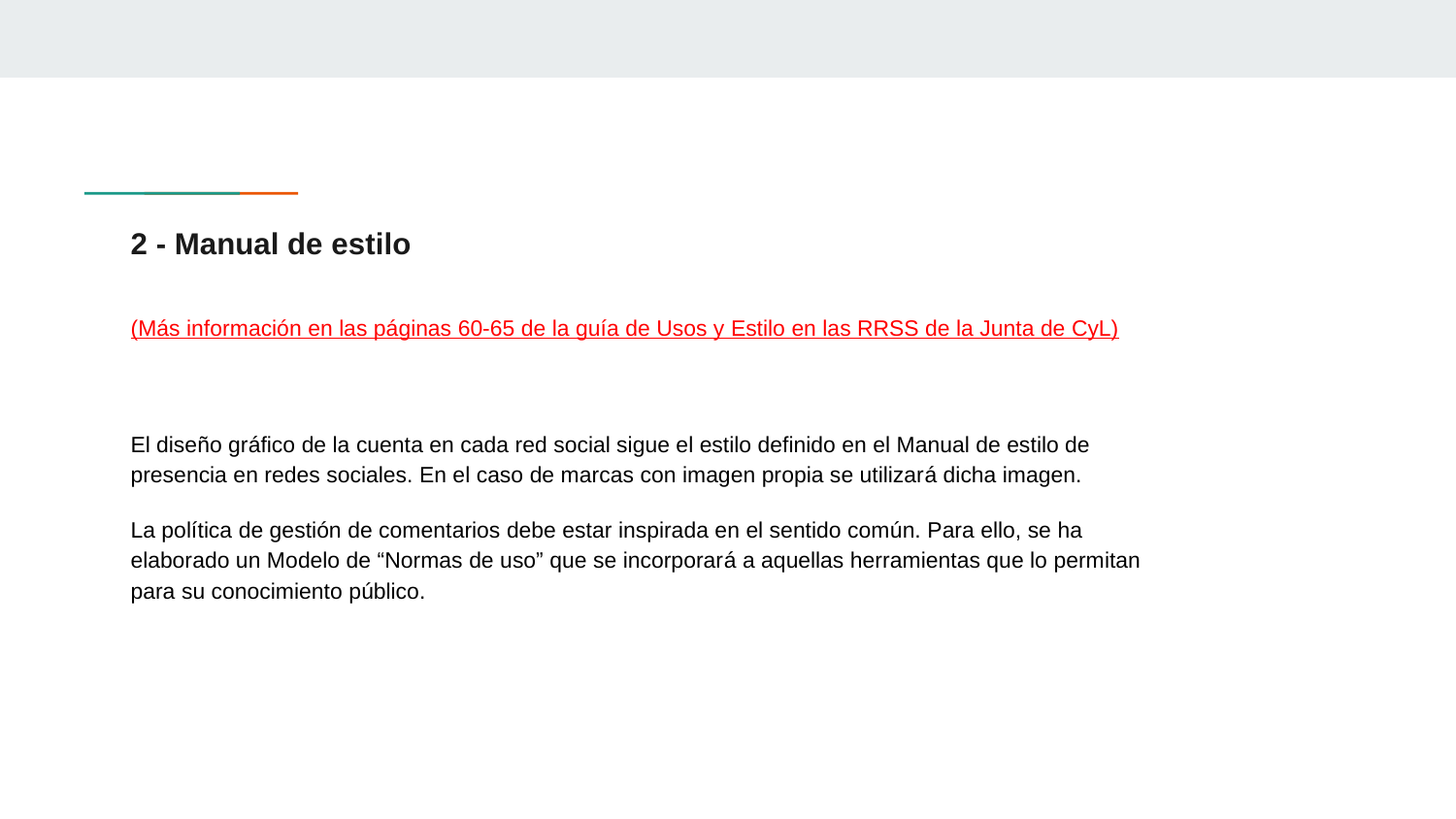

# 2 - Manual de estilo

(Más información en las páginas 60-65 de la guía de Usos y Estilo en las RRSS de la Junta de CyL)
El diseño gráfico de la cuenta en cada red social sigue el estilo definido en el Manual de estilo de presencia en redes sociales. En el caso de marcas con imagen propia se utilizará dicha imagen.
La política de gestión de comentarios debe estar inspirada en el sentido común. Para ello, se ha elaborado un Modelo de “Normas de uso” que se incorporará a aquellas herramientas que lo permitan para su conocimiento público.